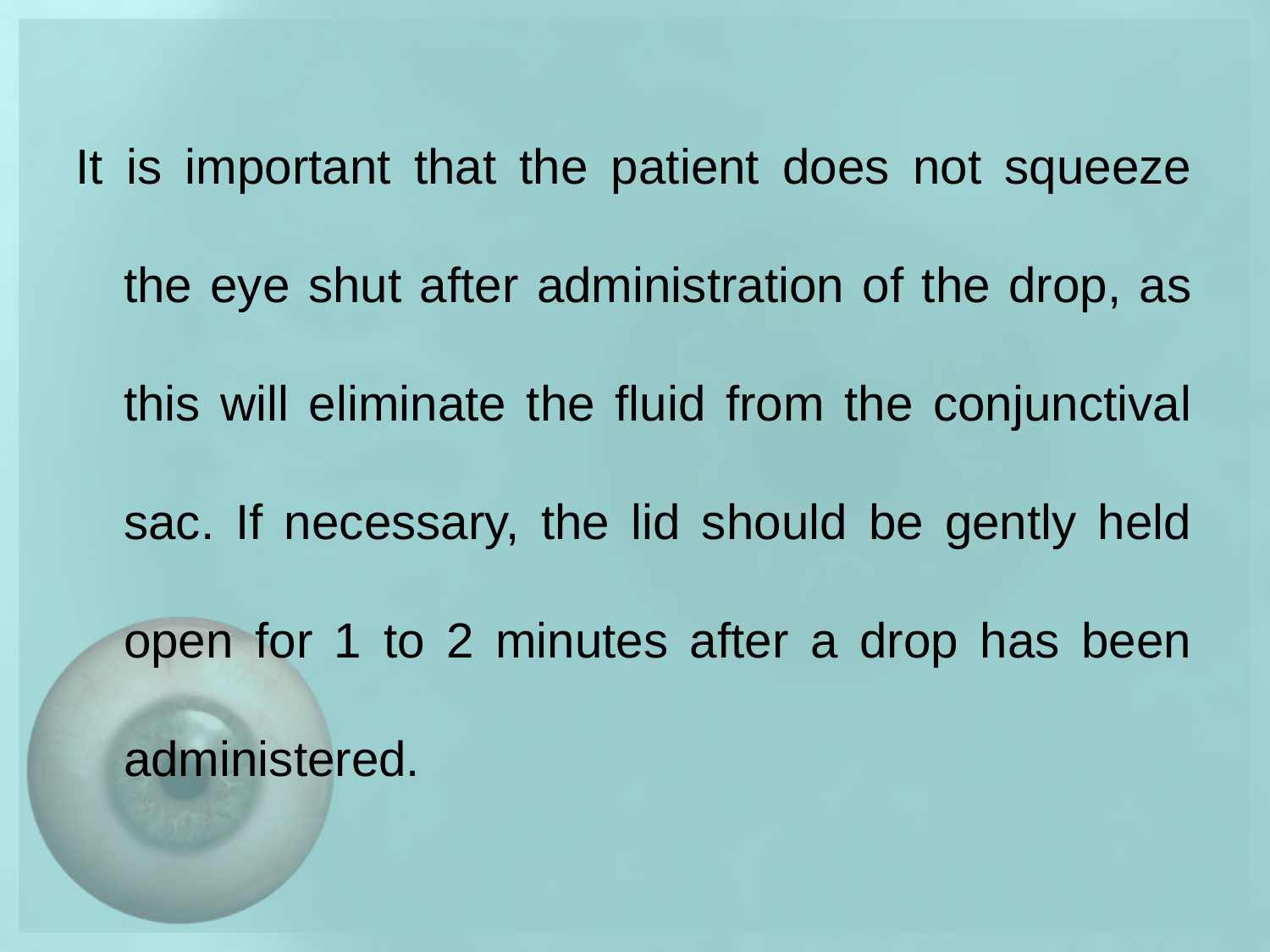

It is important that the patient does not squeeze the eye shut after administration of the drop, as this will eliminate the fluid from the conjunctival sac. If necessary, the lid should be gently held open for 1 to 2 minutes after a drop has been administered.